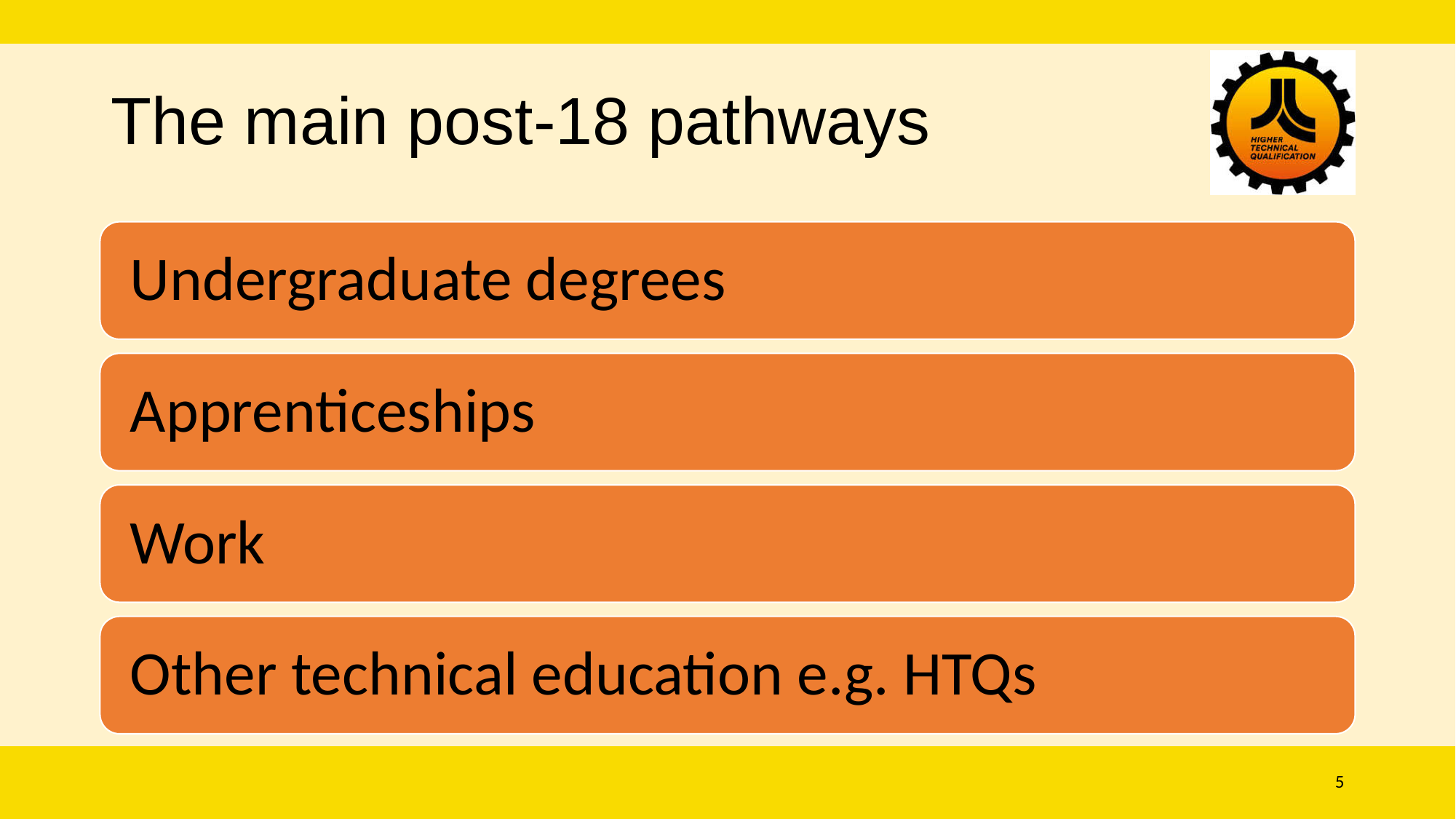

# The main post-18 pathways
Undergraduate degrees
Apprenticeships
Work
Other technical education e.g. HTQs
5